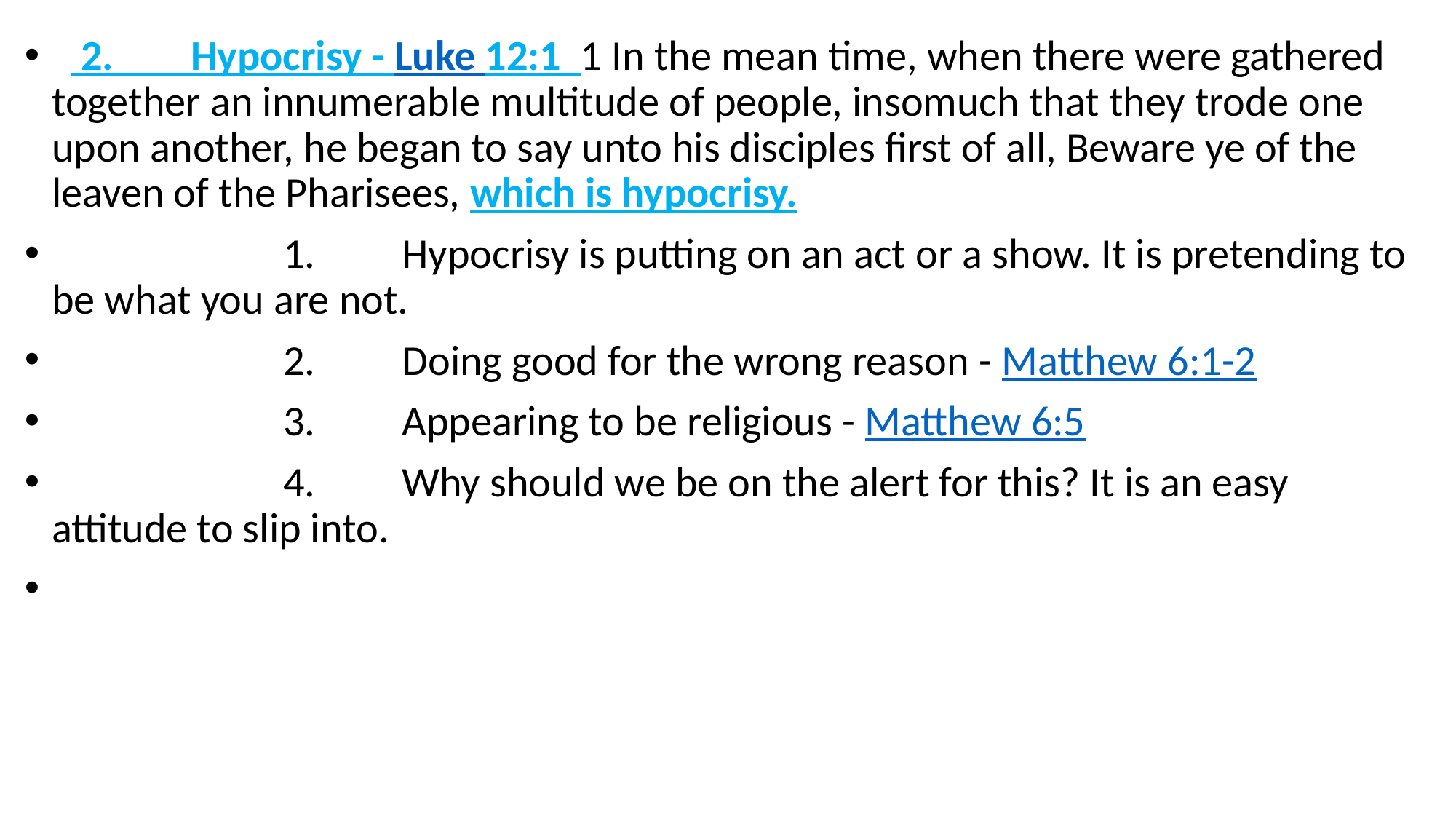

2.        Hypocrisy - Luke 12:1  1 In the mean time, when there were gathered together an innumerable multitude of people, insomuch that they trode one upon another, he began to say unto his disciples first of all, Beware ye of the leaven of the Pharisees, which is hypocrisy.
                        1.         Hypocrisy is putting on an act or a show. It is pretending to be what you are not.
                        2.         Doing good for the wrong reason - Matthew 6:1-2
                        3.         Appearing to be religious - Matthew 6:5
                        4.         Why should we be on the alert for this? It is an easy attitude to slip into.